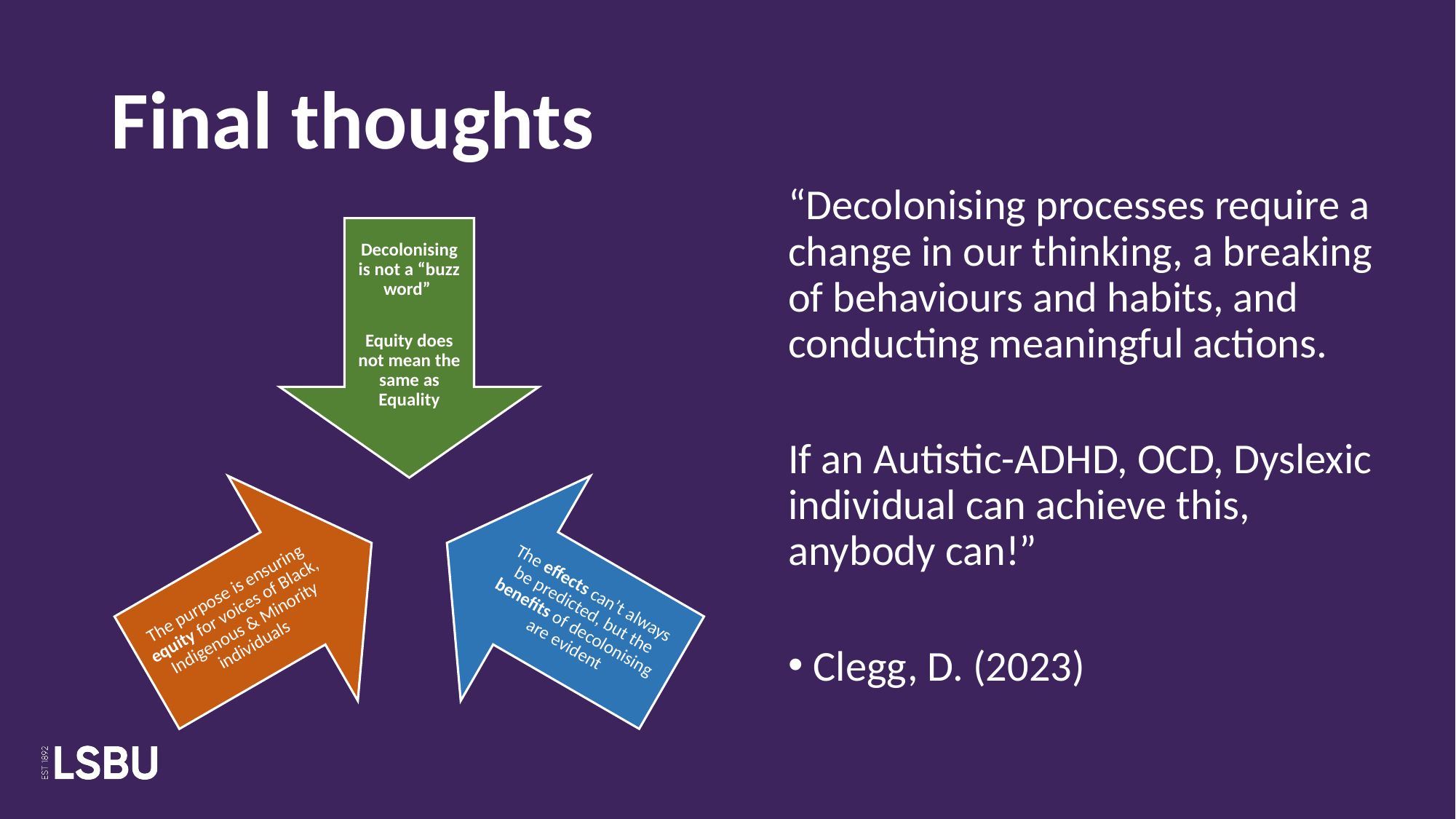

# Final thoughts
“Decolonising processes require a change in our thinking, a breaking of behaviours and habits, and conducting meaningful actions.

If an Autistic-ADHD, OCD, Dyslexic individual can achieve this, anybody can!”

Clegg, D. (2023)
Decolonising is not a “buzz word”

Equity does not mean the same as Equality
The effects can’t always be predicted, but the benefits of decolonising are evident
The purpose is ensuring equity for voices of Black, Indigenous & Minority individuals